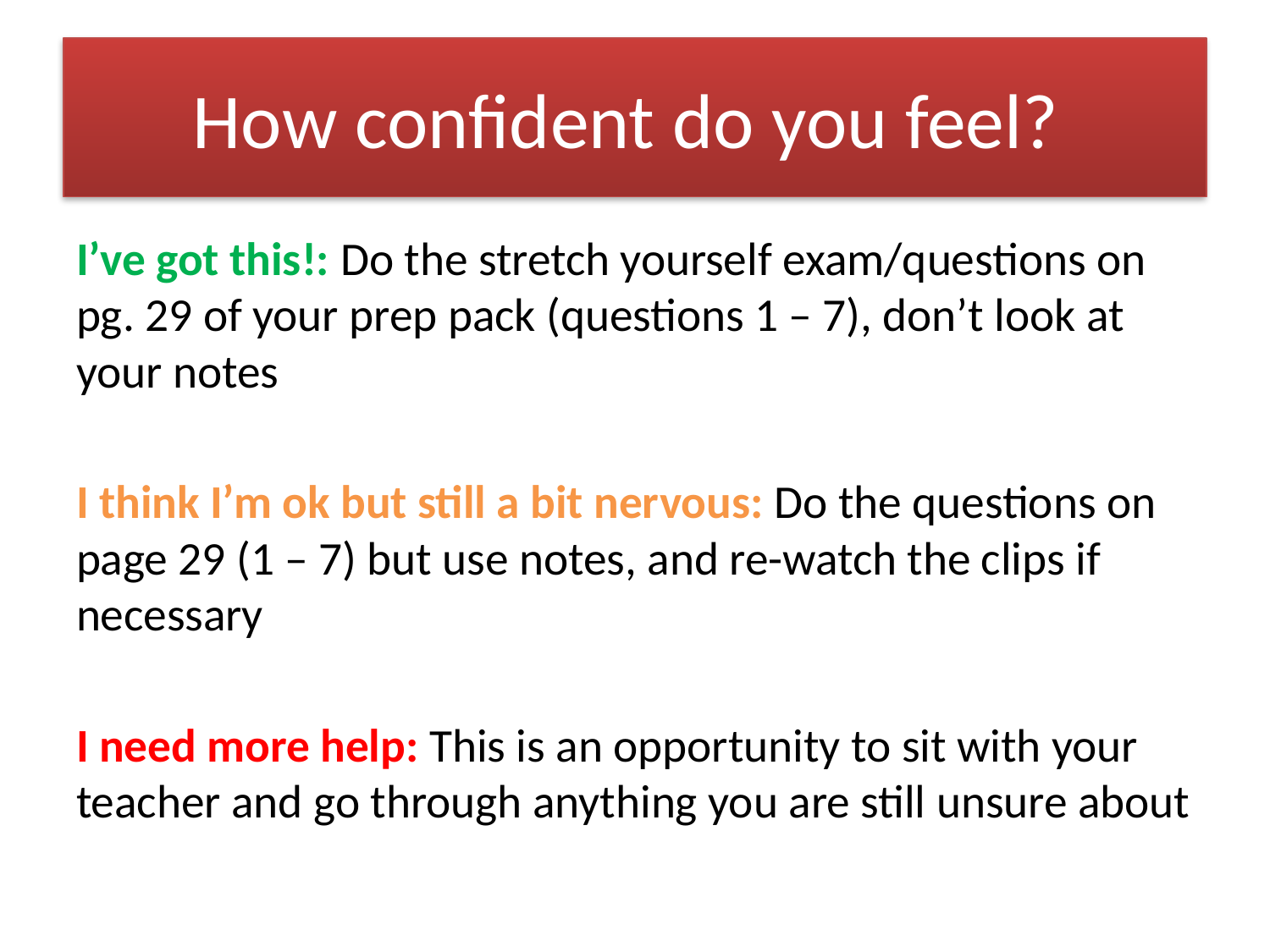

# How confident do you feel?
I’ve got this!: Do the stretch yourself exam/questions on pg. 29 of your prep pack (questions 1 – 7), don’t look at your notes

I think I’m ok but still a bit nervous: Do the questions on page 29 (1 – 7) but use notes, and re-watch the clips if necessary

I need more help: This is an opportunity to sit with your teacher and go through anything you are still unsure about